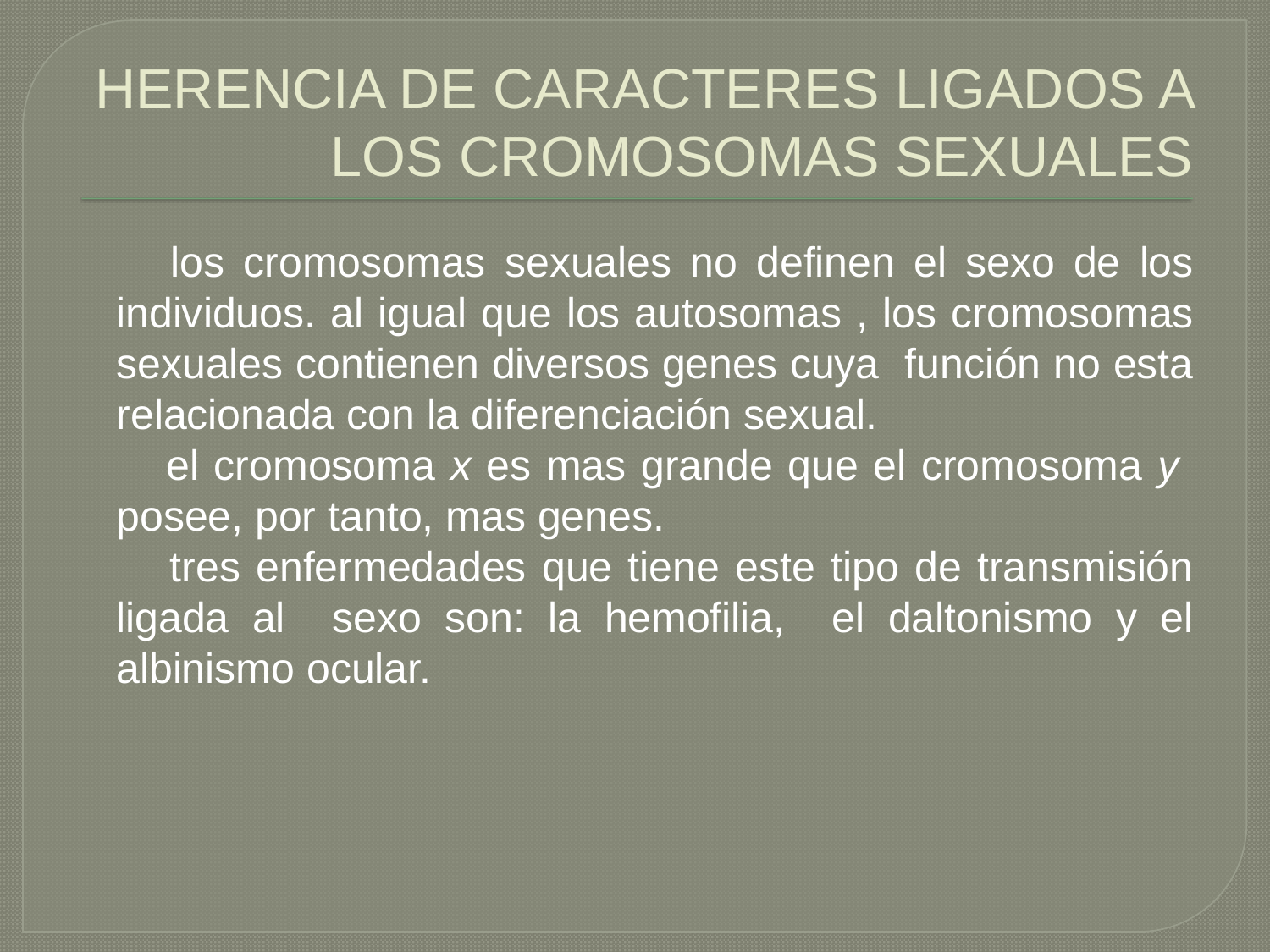

# HERENCIA DE CARACTERES LIGADOS A LOS CROMOSOMAS SEXUALES
     los cromosomas sexuales no definen el sexo de los individuos. al igual que los autosomas , los cromosomas sexuales contienen diversos genes cuya  función no esta relacionada con la diferenciación sexual.
      el cromosoma x es mas grande que el cromosoma y  posee, por tanto, mas genes.
      tres enfermedades que tiene este tipo de transmisión ligada al  sexo son: la hemofilia,  el daltonismo y el albinismo ocular.